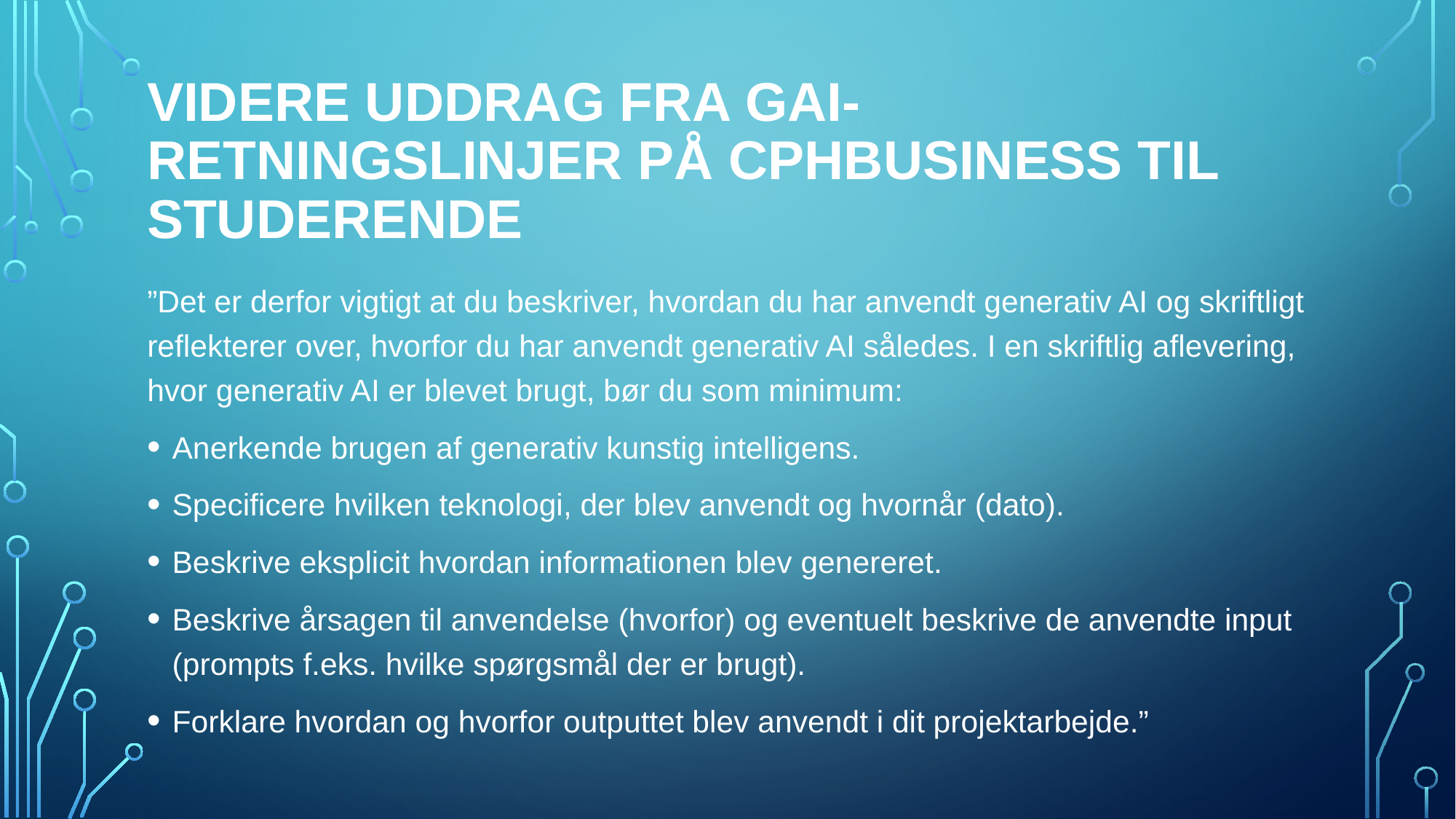

# Videre Uddrag fra GAI-retningslinjer på Cphbusiness til studerende
”Det er derfor vigtigt at du beskriver, hvordan du har anvendt generativ AI og skriftligt reflekterer over, hvorfor du har anvendt generativ AI således. I en skriftlig aflevering, hvor generativ AI er blevet brugt, bør du som minimum:
Anerkende brugen af generativ kunstig intelligens.
Specificere hvilken teknologi, der blev anvendt og hvornår (dato).
Beskrive eksplicit hvordan informationen blev genereret.
Beskrive årsagen til anvendelse (hvorfor) og eventuelt beskrive de anvendte input (prompts f.eks. hvilke spørgsmål der er brugt).
Forklare hvordan og hvorfor outputtet blev anvendt i dit projektarbejde.”